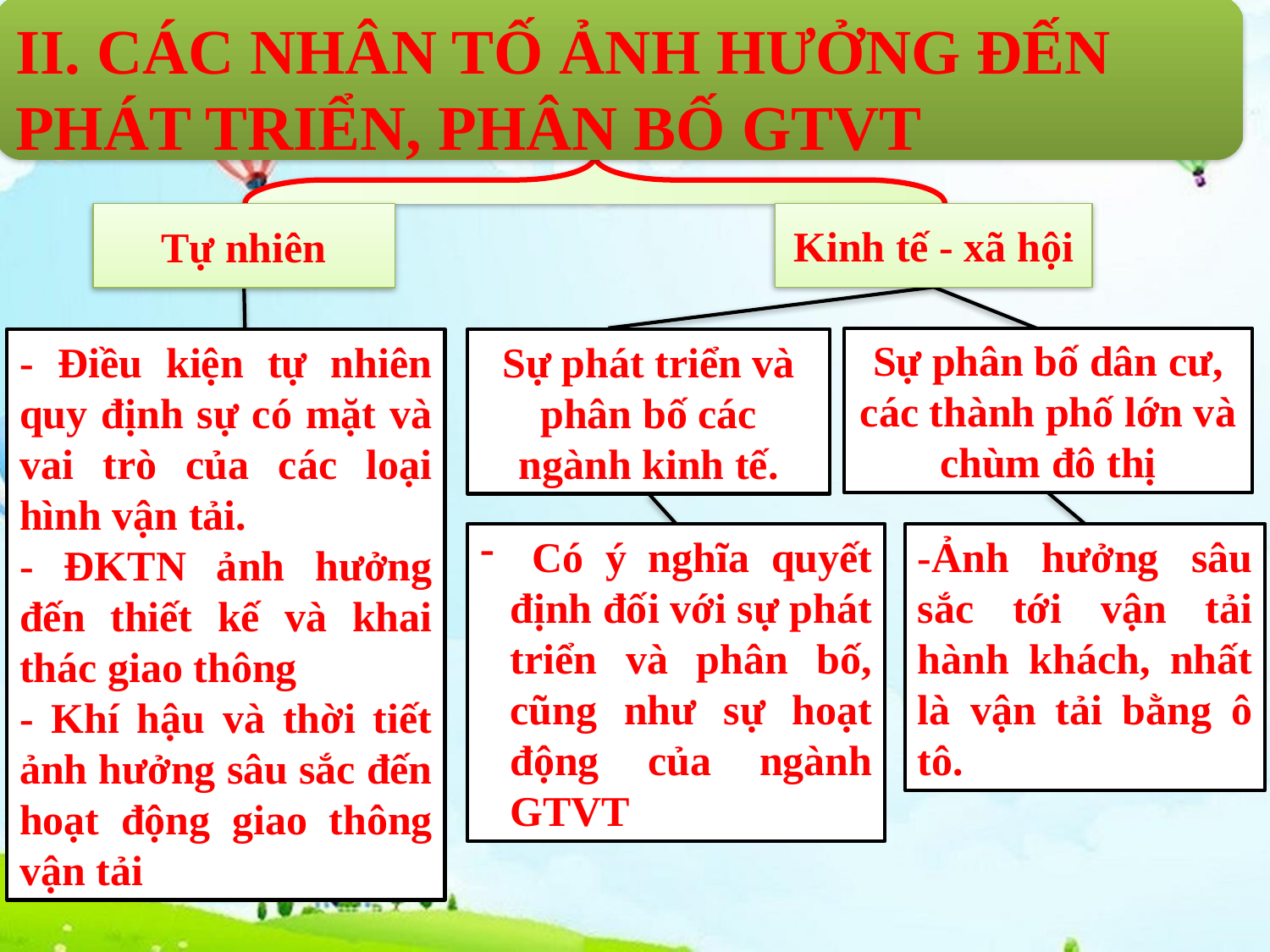

II. CÁC NHÂN TỐ ẢNH HƯỞNG ĐẾN PHÁT TRIỂN, PHÂN BỐ GTVT

Tự nhiên
Kinh tế - xã hội
Sự phân bố dân cư, các thành phố lớn và chùm đô thị
- Điều kiện tự nhiên quy định sự có mặt và vai trò của các loại hình vận tải.
- ĐKTN ảnh hưởng đến thiết kế và khai thác giao thông
- Khí hậu và thời tiết ảnh hưởng sâu sắc đến hoạt động giao thông vận tải
Sự phát triển và phân bố các ngành kinh tế.
 Có ý nghĩa quyết định đối với sự phát triển và phân bố, cũng như sự hoạt động của ngành GTVT
-Ảnh hưởng sâu sắc tới vận tải hành khách, nhất là vận tải bằng ô tô.